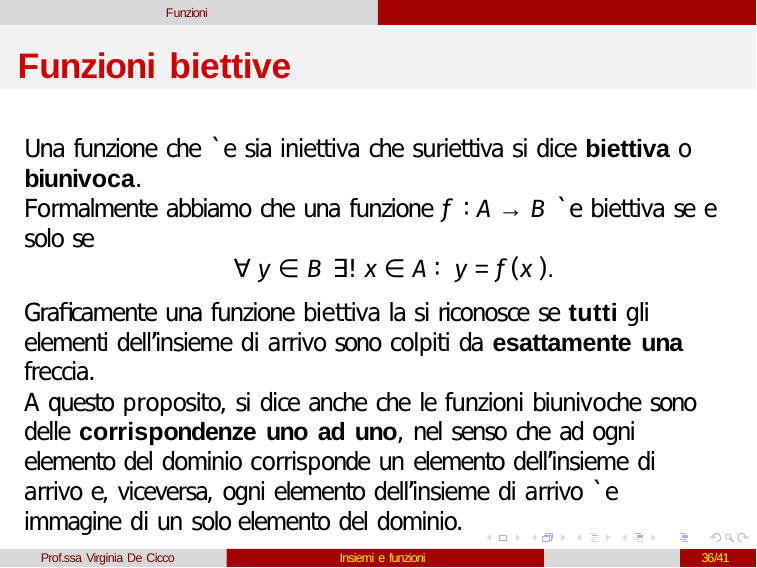

Funzioni

# Funzioni biettive
Una funzione che `e sia iniettiva che suriettiva si dice biettiva o
biunivoca.
Formalmente abbiamo che una funzione f  ∶ A → B `e biettiva se e solo se
∀ y ∈ B ∃! x ∈ A ∶  y = f (x ).
Graficamente una funzione biettiva la si riconosce se tutti gli elementi dell’insieme di arrivo sono colpiti da esattamente una freccia.
A questo proposito, si dice anche che le funzioni biunivoche sono delle corrispondenze uno ad uno, nel senso che ad ogni elemento del dominio corrisponde un elemento dell’insieme di arrivo e, viceversa, ogni elemento dell’insieme di arrivo `e immagine di un solo elemento del dominio.

Prof.ssa Virginia De Cicco
Insiemi e funzioni
36/41